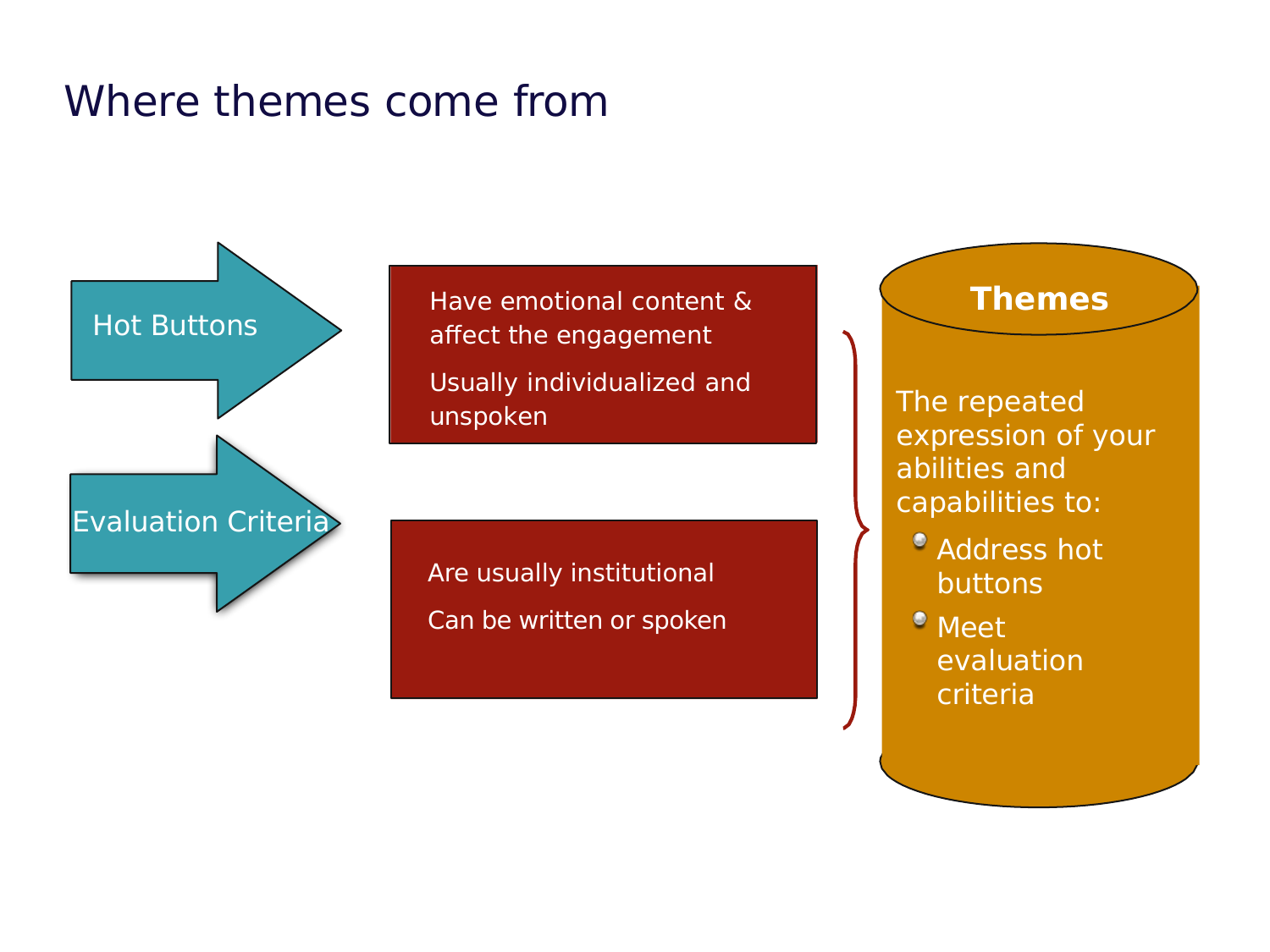

# Where themes come from

Themes
Have emotional content & affect the engagement
Usually individualized and unspoken

Hot Buttons

The repeated expression of your abilities and capabilities to:
Address hot buttons
Meet evaluation criteria

Evaluation Criteria

Are usually institutional
Can be written or spoken